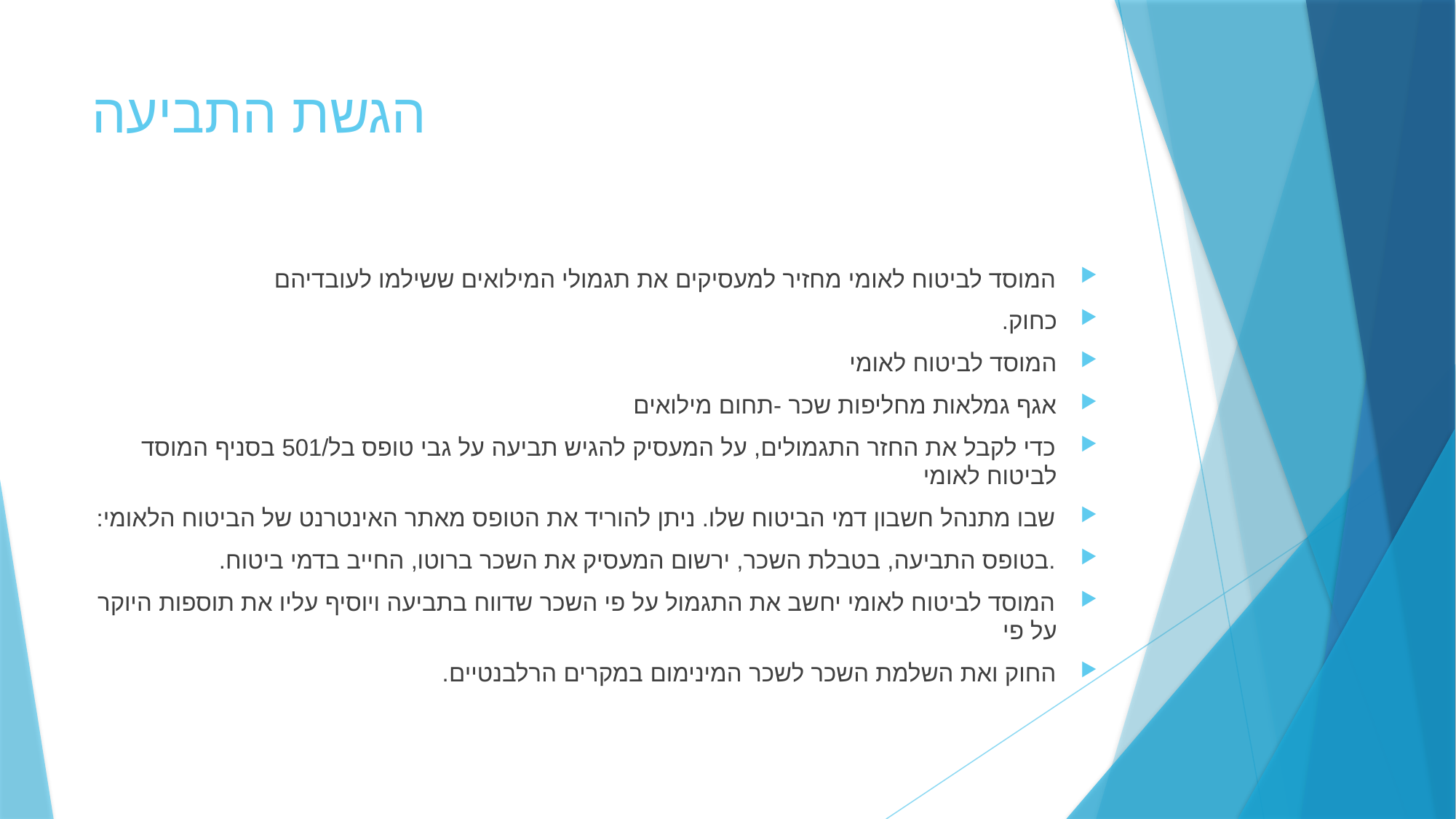

# הגשת התביעה
המוסד לביטוח לאומי מחזיר למעסיקים את תגמולי המילואים ששילמו לעובדיהם
כחוק.
המוסד לביטוח לאומי
אגף גמלאות מחליפות שכר -תחום מילואים
כדי לקבל את החזר התגמולים, על המעסיק להגיש תביעה על גבי טופס בל/501 בסניף המוסד לביטוח לאומי
שבו מתנהל חשבון דמי הביטוח שלו. ניתן להוריד את הטופס מאתר האינטרנט של הביטוח הלאומי:
.בטופס התביעה, בטבלת השכר, ירשום המעסיק את השכר ברוטו, החייב בדמי ביטוח.
המוסד לביטוח לאומי יחשב את התגמול על פי השכר שדווח בתביעה ויוסיף עליו את תוספות היוקר על פי
החוק ואת השלמת השכר לשכר המינימום במקרים הרלבנטיים.